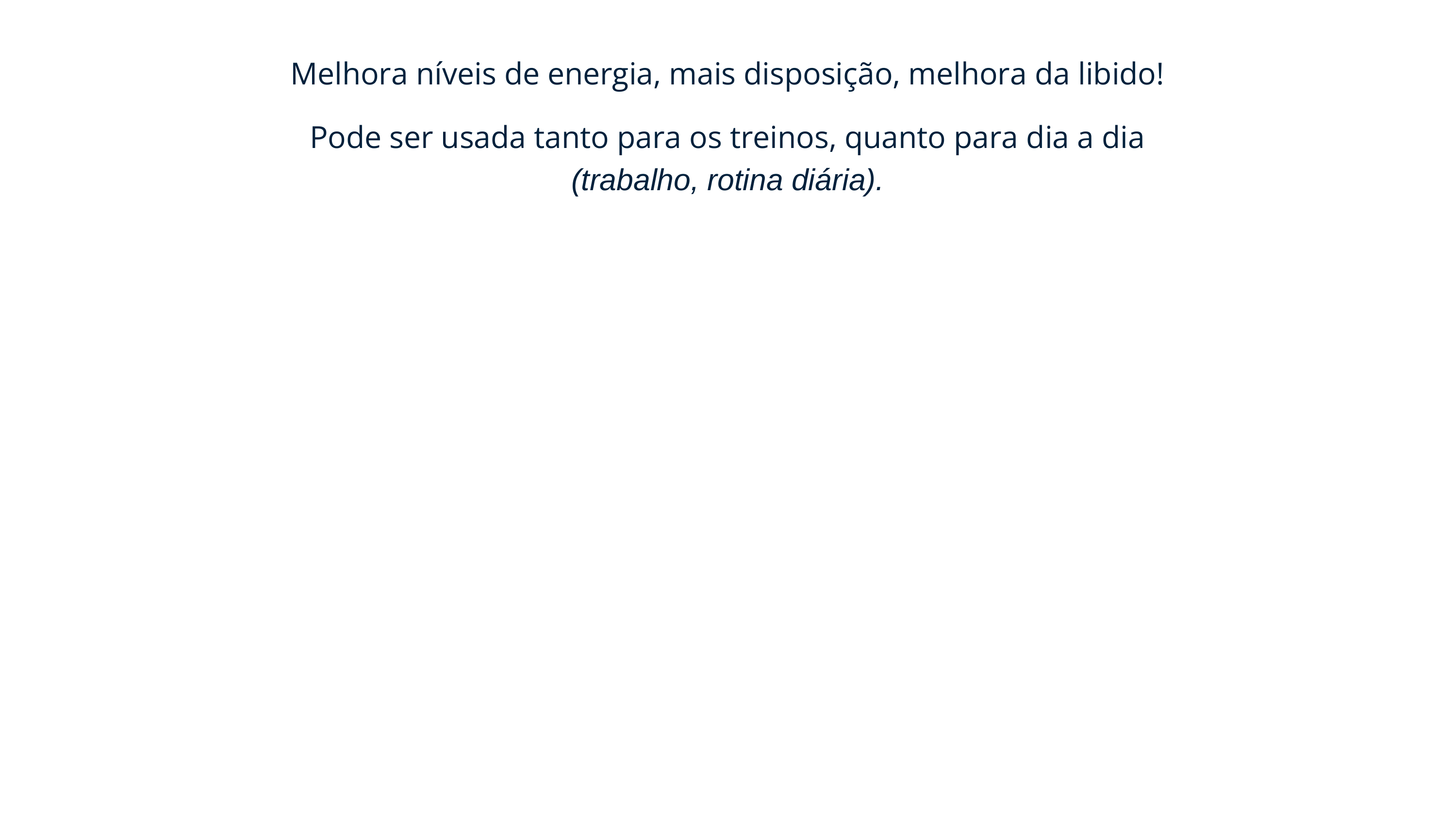

Melhora níveis de energia, mais disposição, melhora da libido!
?
Pode ser usada tanto para os treinos, quanto para dia a dia (trabalho, rotina diária).